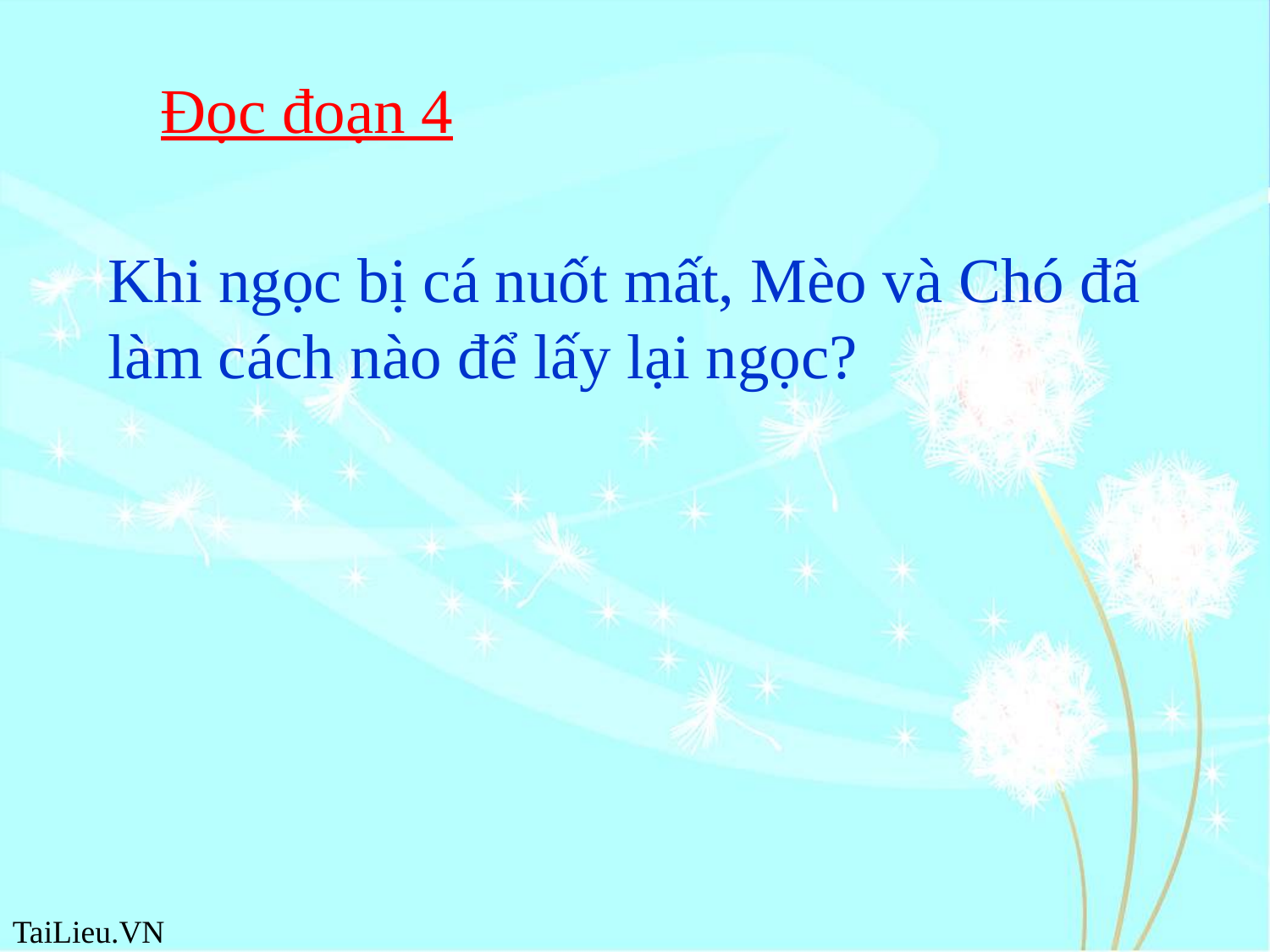

Đọc đoạn 4
Khi ngọc bị cá nuốt mất, Mèo và Chó đã làm cách nào để lấy lại ngọc?
#